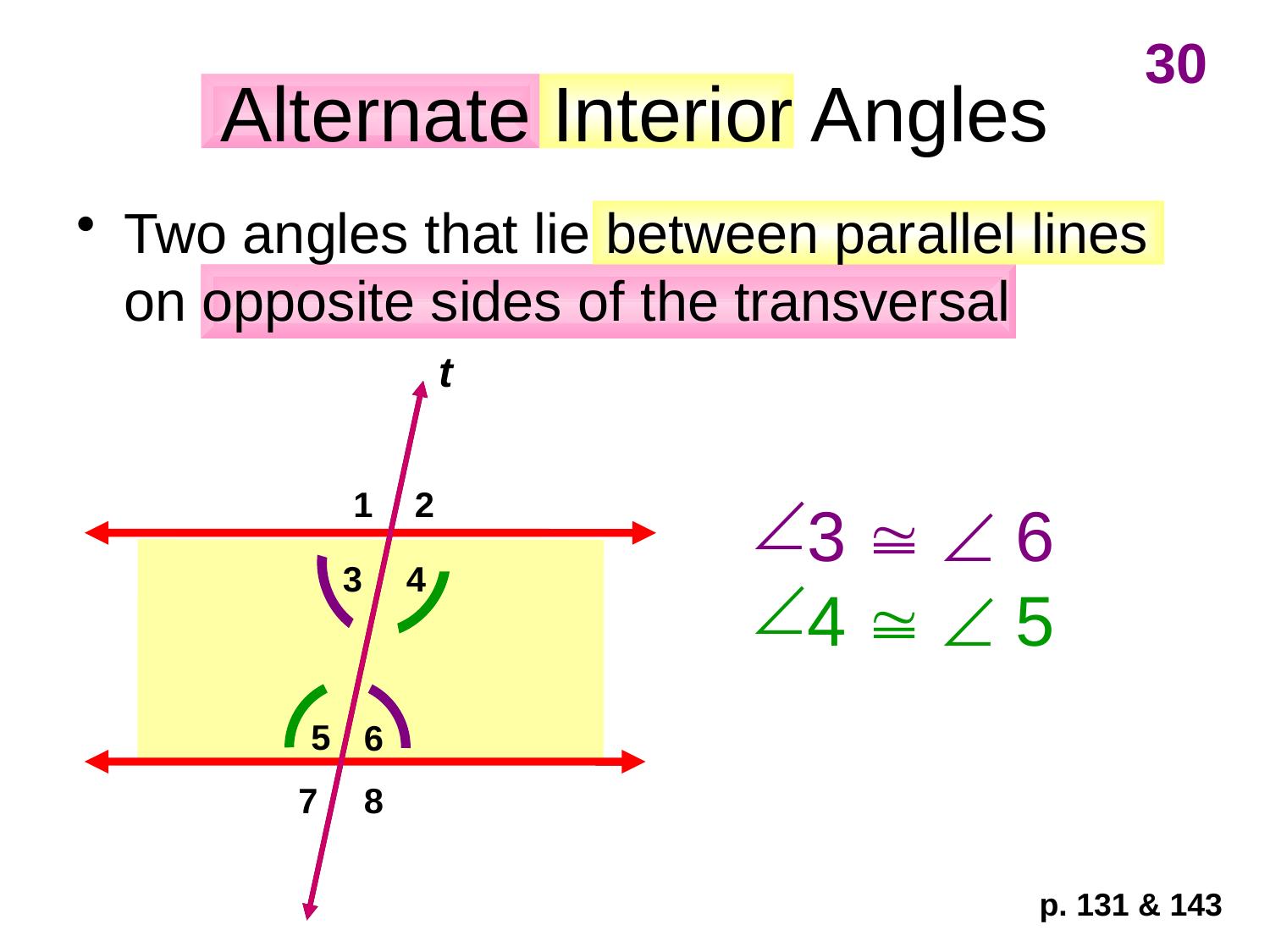

30
# Alternate Interior Angles

Two angles that lie between parallel lines on opposite sides of the transversal

t

3 ≅ ∠ 6
4 ≅ ∠ 5

1
2

3
4

5
6

7
8
p. 131 & 143